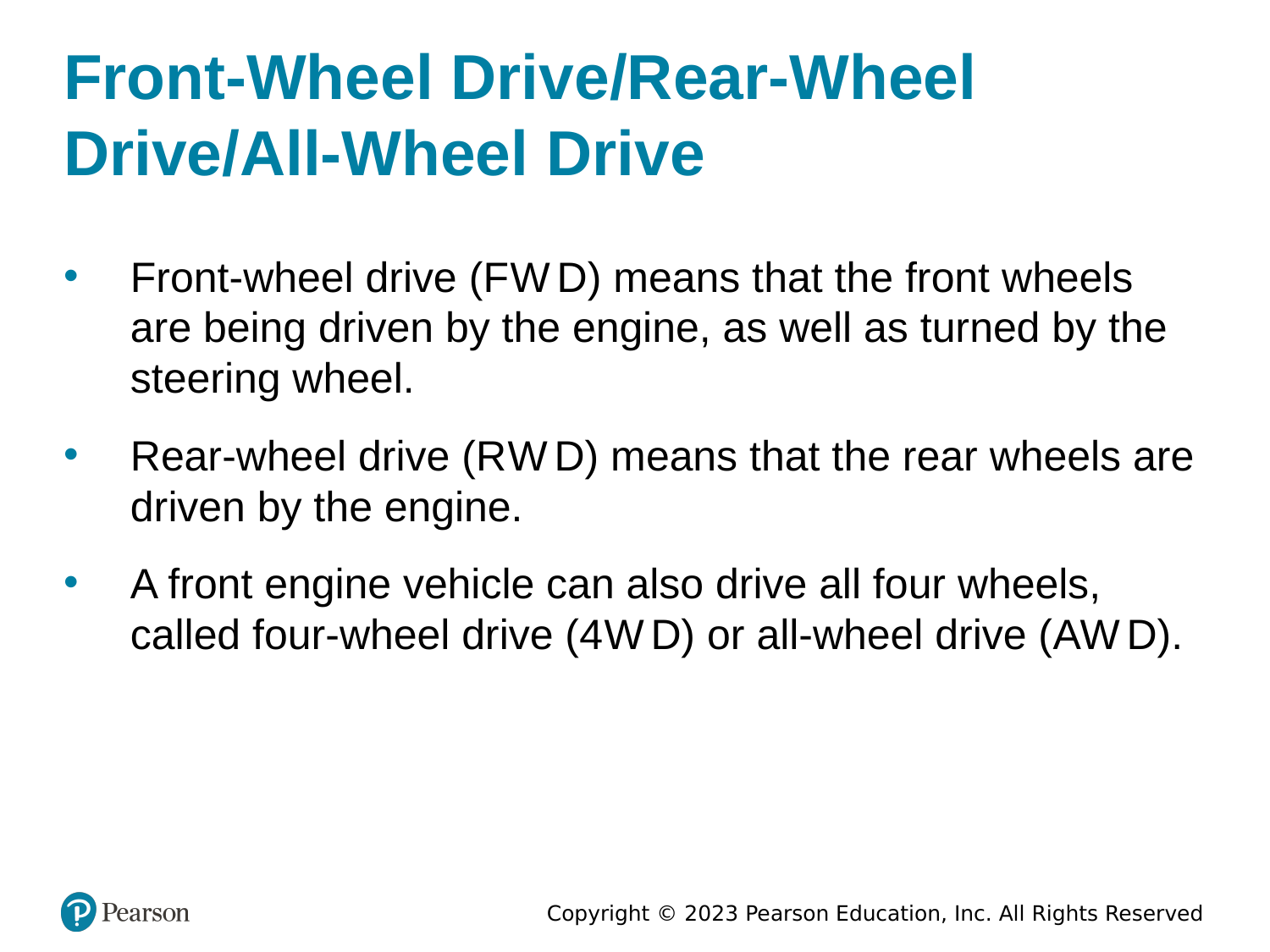

# Front-Wheel Drive/Rear-Wheel Drive/All-Wheel Drive
Front-wheel drive (F W D) means that the front wheels are being driven by the engine, as well as turned by the steering wheel.
Rear-wheel drive (R W D) means that the rear wheels are driven by the engine.
A front engine vehicle can also drive all four wheels, called four-wheel drive (4 W D) or all-wheel drive (A W D).